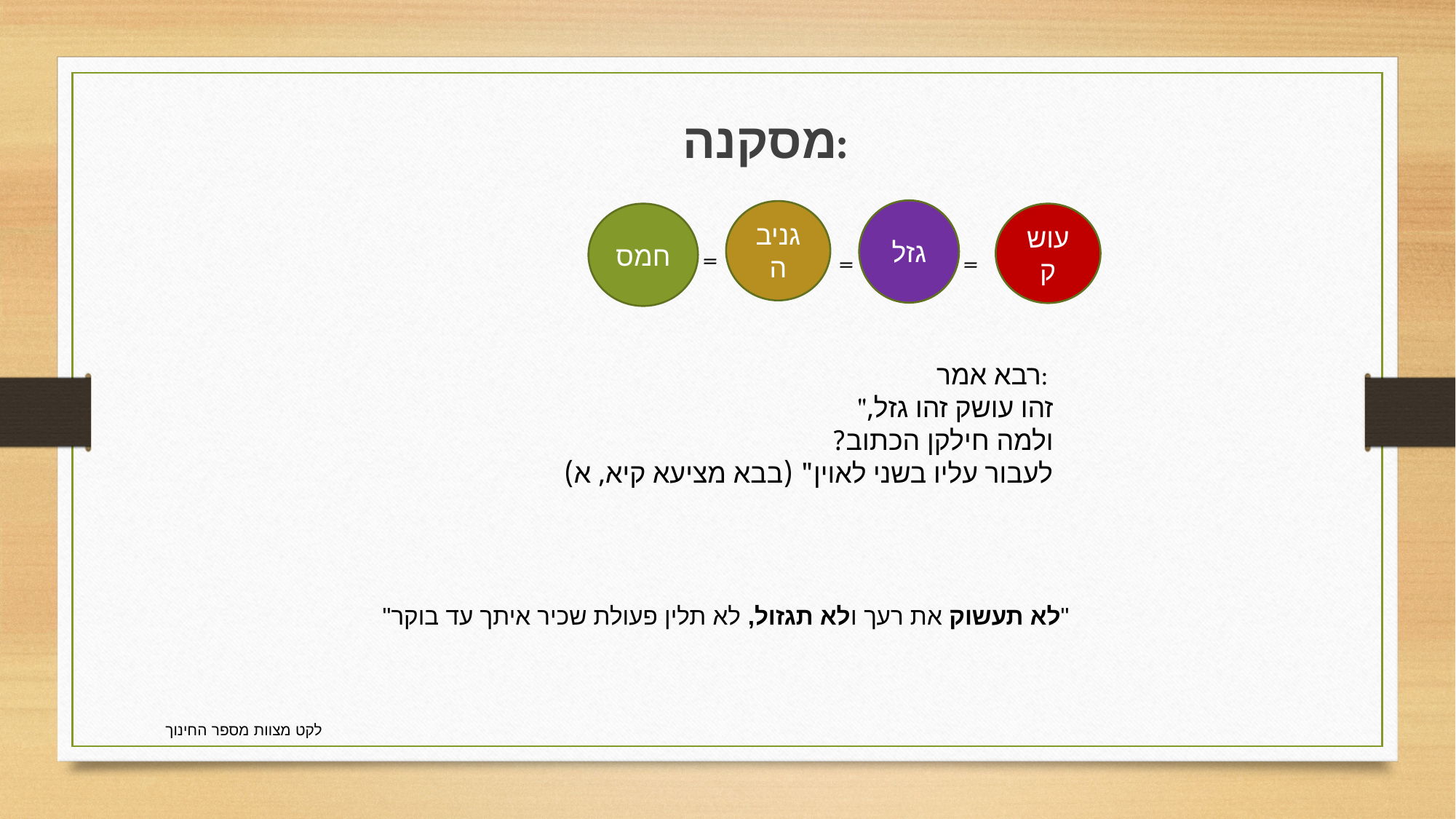

מסקנה:
גזל
גניבה
עושק
חמס
=
=
=
רבא אמר:
"זהו עושק זהו גזל,
ולמה חילקן הכתוב?
לעבור עליו בשני לאוין" (בבא מציעא קיא, א)
"לא תעשוק את רעך ולא תגזול, לא תלין פעולת שכיר איתך עד בוקר"
לקט מצוות מספר החינוך